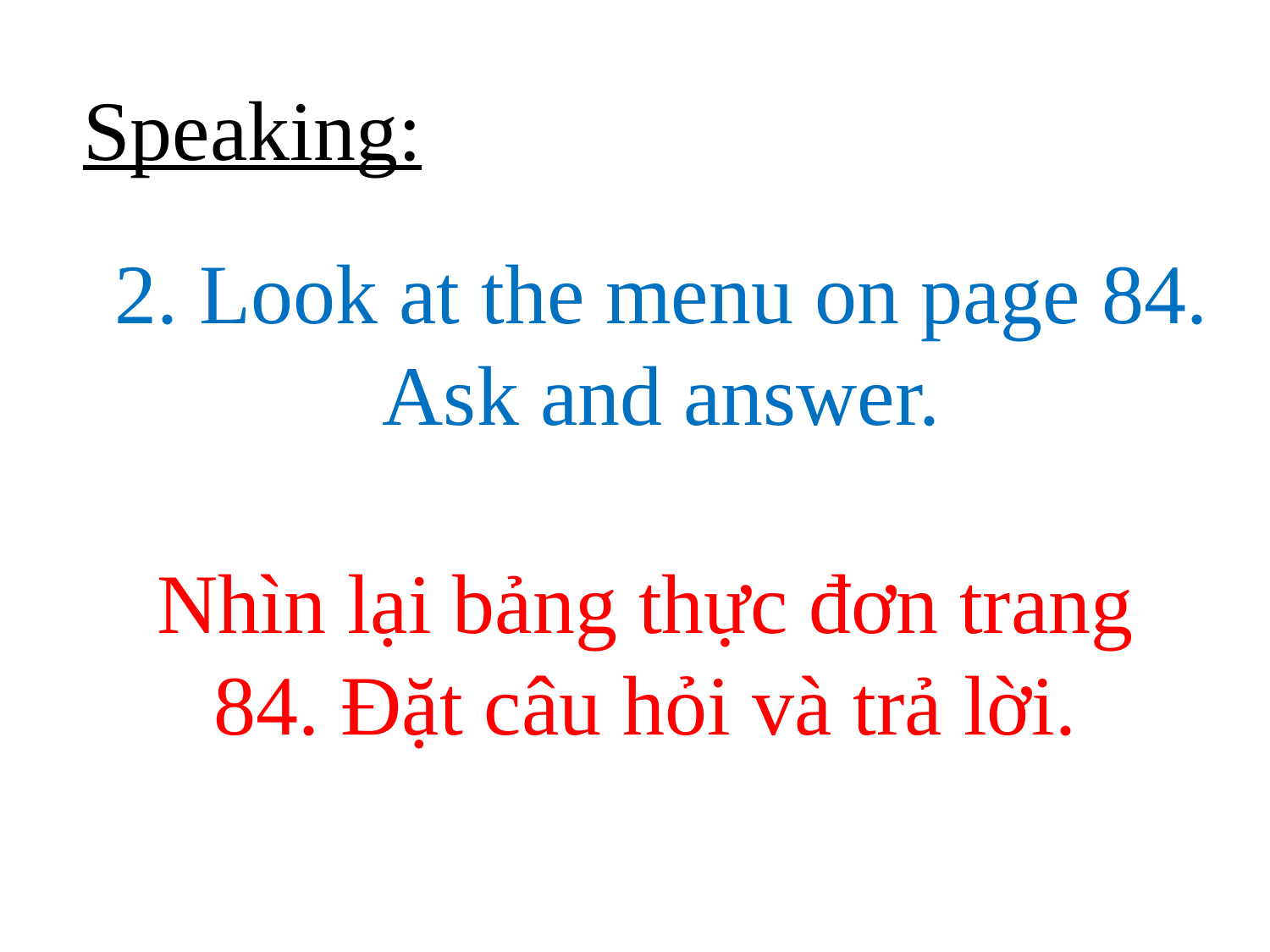

# Speaking:
2. Look at the menu on page 84. Ask and answer.
Nhìn lại bảng thực đơn trang 84. Đặt câu hỏi và trả lời.